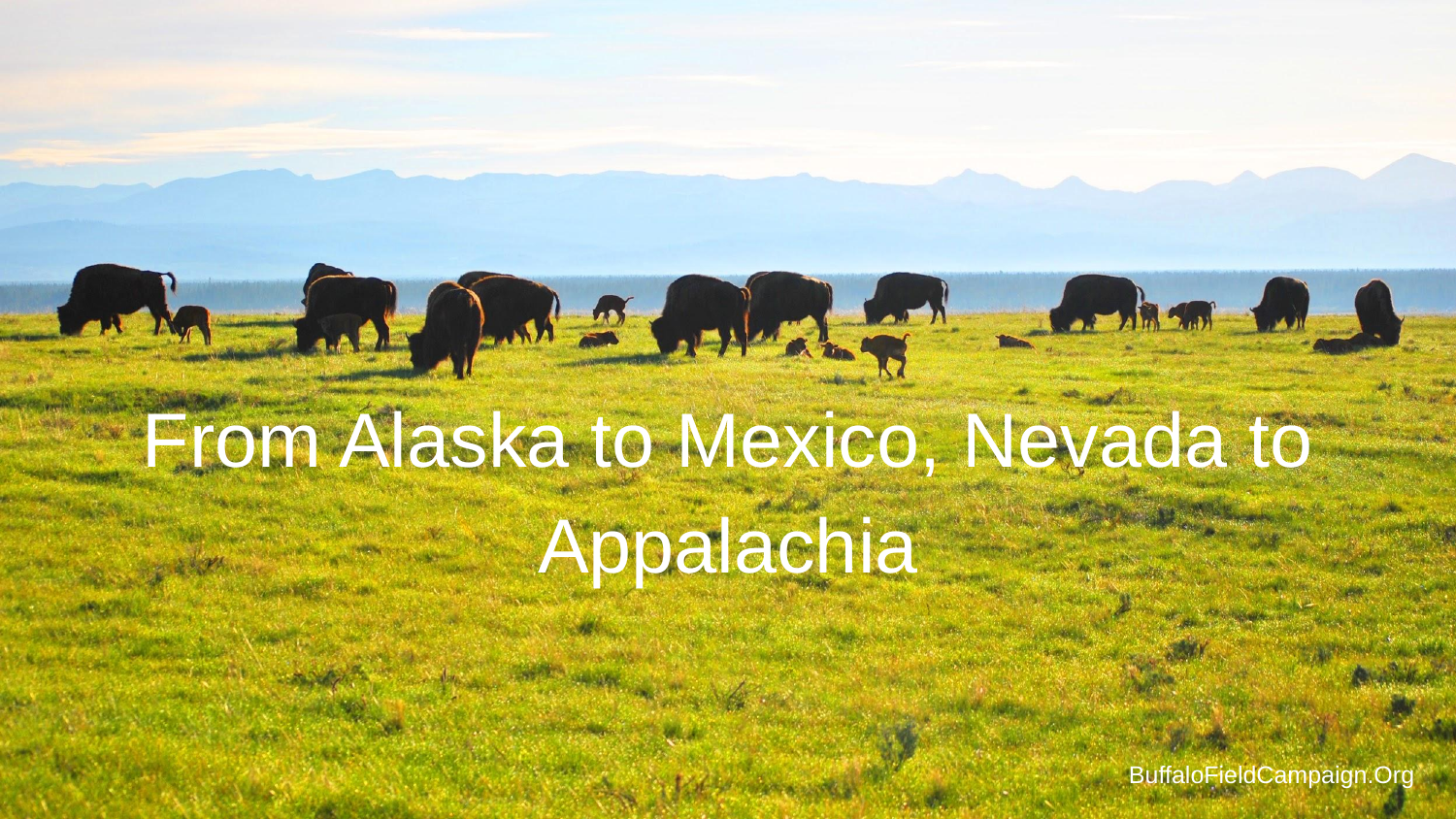

From Alaska to Mexico, Nevada to Appalachia
BuffaloFieldCampaign.Org